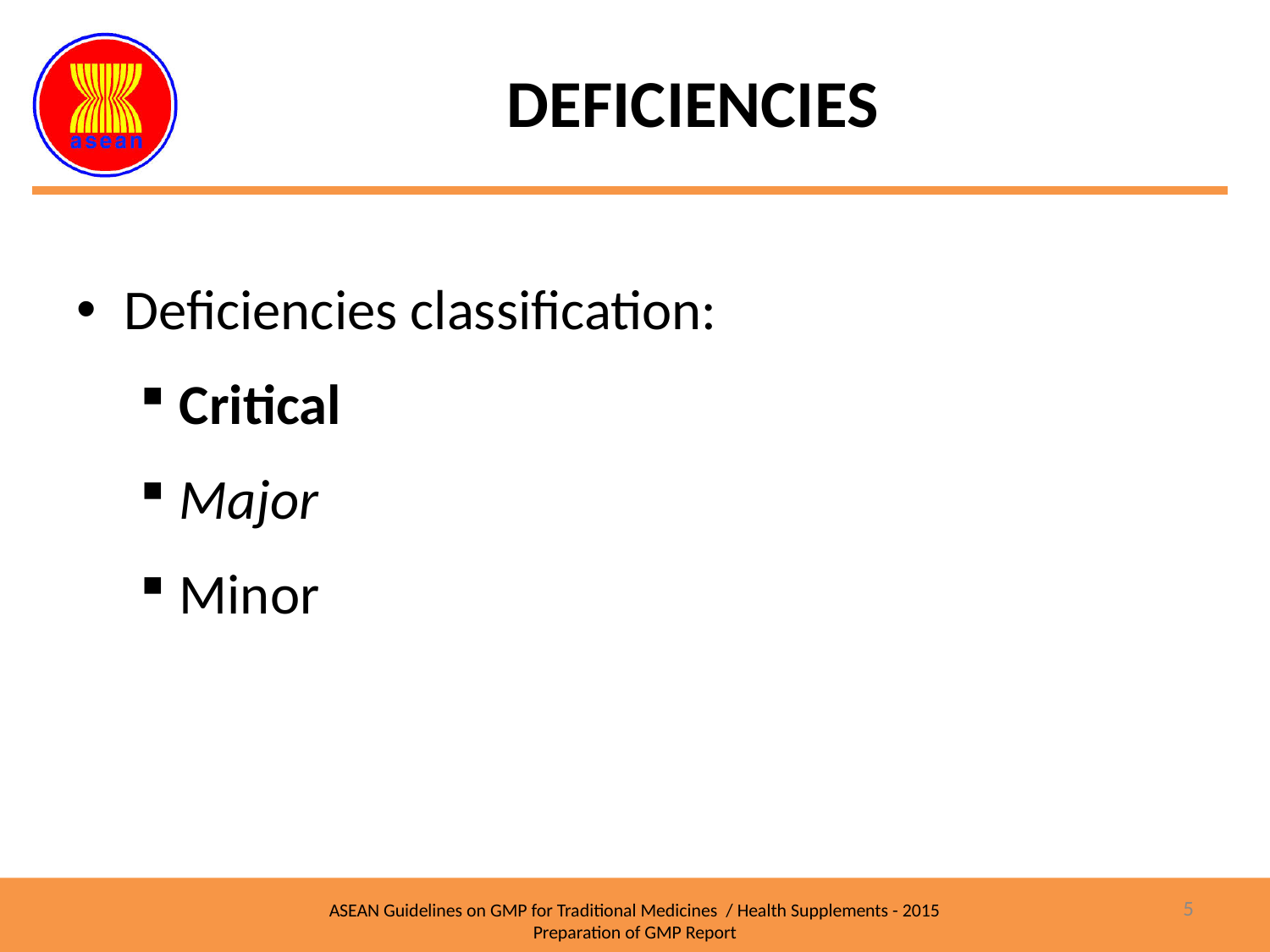

# DEFICIENCIES
Deficiencies classification:

Critical

Major

Minor

5